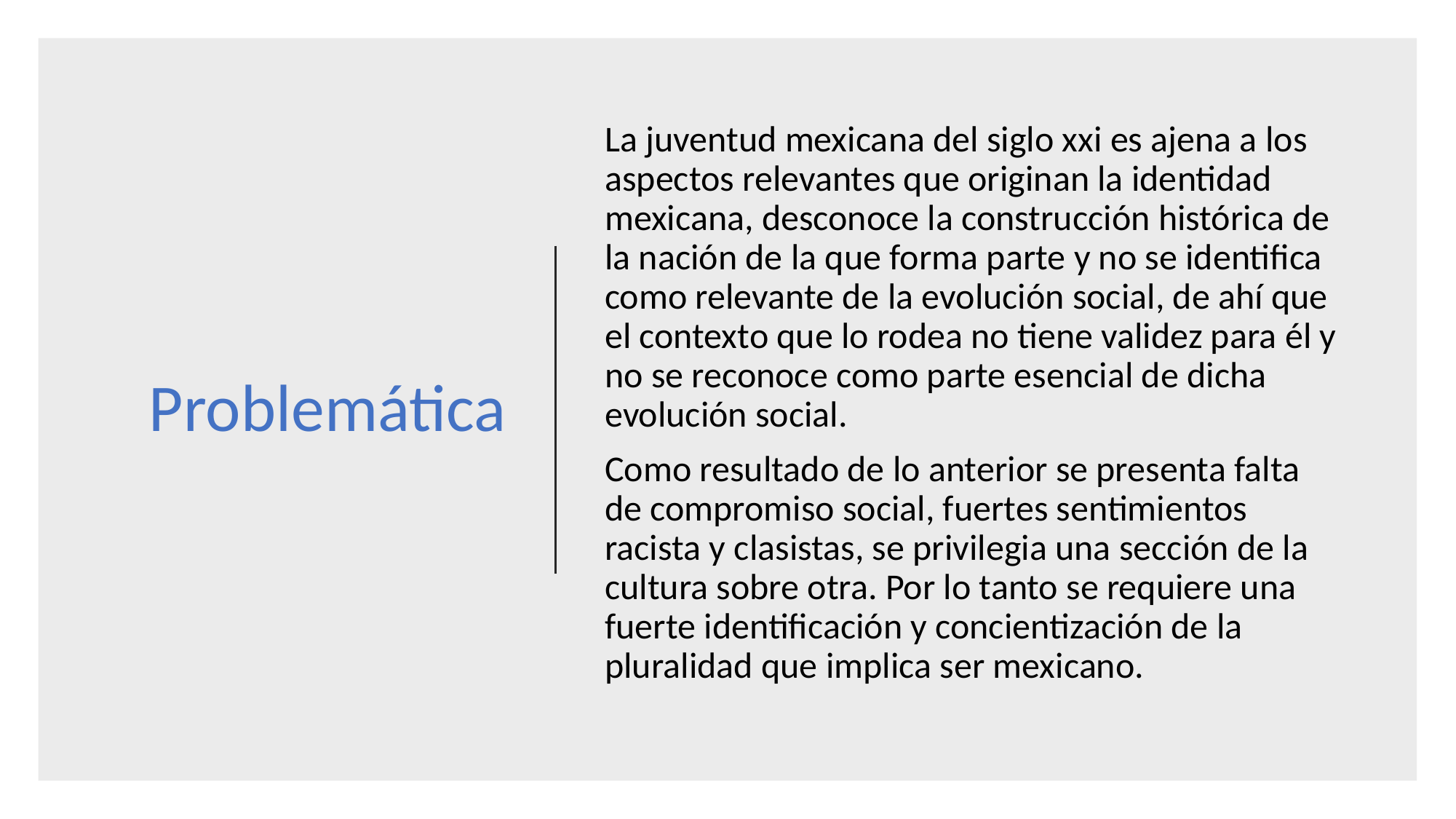

# Problemática
La juventud mexicana del siglo xxi es ajena a los aspectos relevantes que originan la identidad mexicana, desconoce la construcción histórica de la nación de la que forma parte y no se identifica como relevante de la evolución social, de ahí que el contexto que lo rodea no tiene validez para él y no se reconoce como parte esencial de dicha evolución social.
Como resultado de lo anterior se presenta falta de compromiso social, fuertes sentimientos racista y clasistas, se privilegia una sección de la cultura sobre otra. Por lo tanto se requiere una fuerte identificación y concientización de la pluralidad que implica ser mexicano.